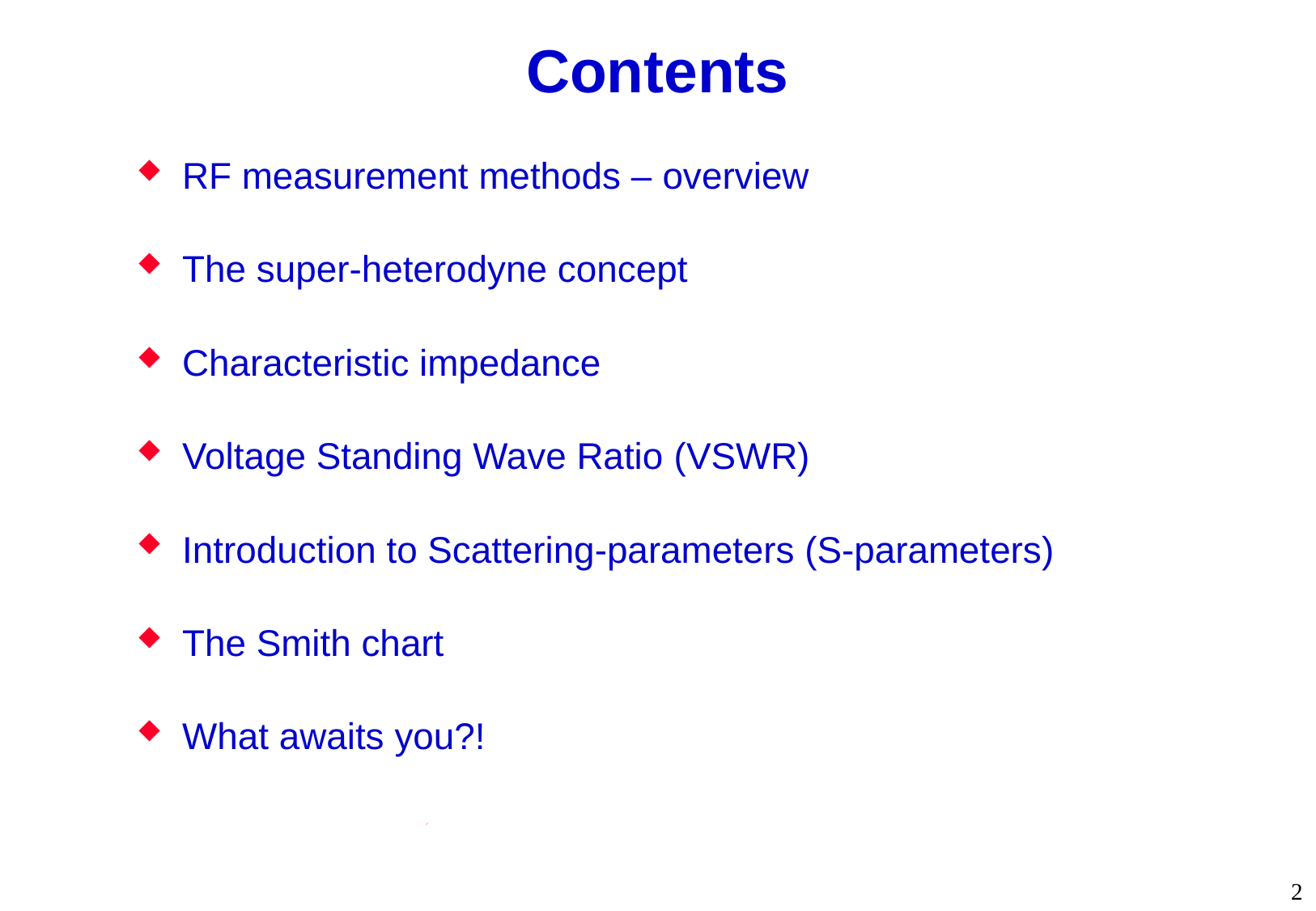

# Contents

RF measurement methods – overview

The super-heterodyne concept

Characteristic impedance

Voltage Standing Wave Ratio (VSWR)

Introduction to Scattering-parameters (S-parameters)

The Smith chart

What awaits you?!

2